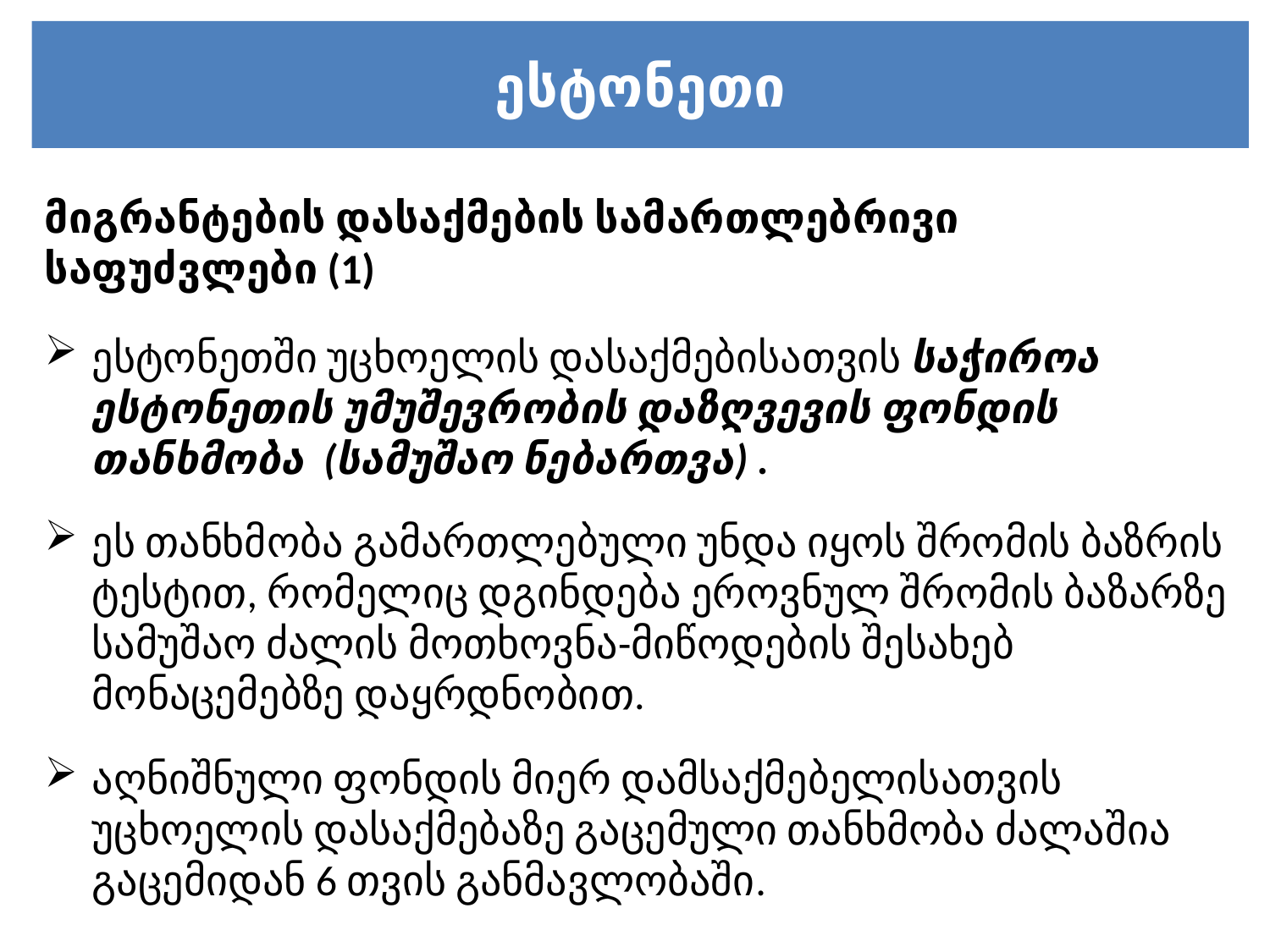

# ესტონეთი

მიგრანტების დასაქმების სამართლებრივი საფუძვლები (1)

ესტონეთში უცხოელის დასაქმებისათვის საჭიროა ესტონეთის უმუშევრობის დაზღვევის ფონდის თანხმობა  (სამუშაო ნებართვა) .

ეს თანხმობა გამართლებული უნდა იყოს შრომის ბაზრის ტესტით, რომელიც დგინდება ეროვნულ შრომის ბაზარზე სამუშაო ძალის მოთხოვნა-მიწოდების შესახებ მონაცემებზე დაყრდნობით.

აღნიშნული ფონდის მიერ დამსაქმებელისათვის უცხოელის დასაქმებაზე გაცემული თანხმობა ძალაშია გაცემიდან 6 თვის განმავლობაში.